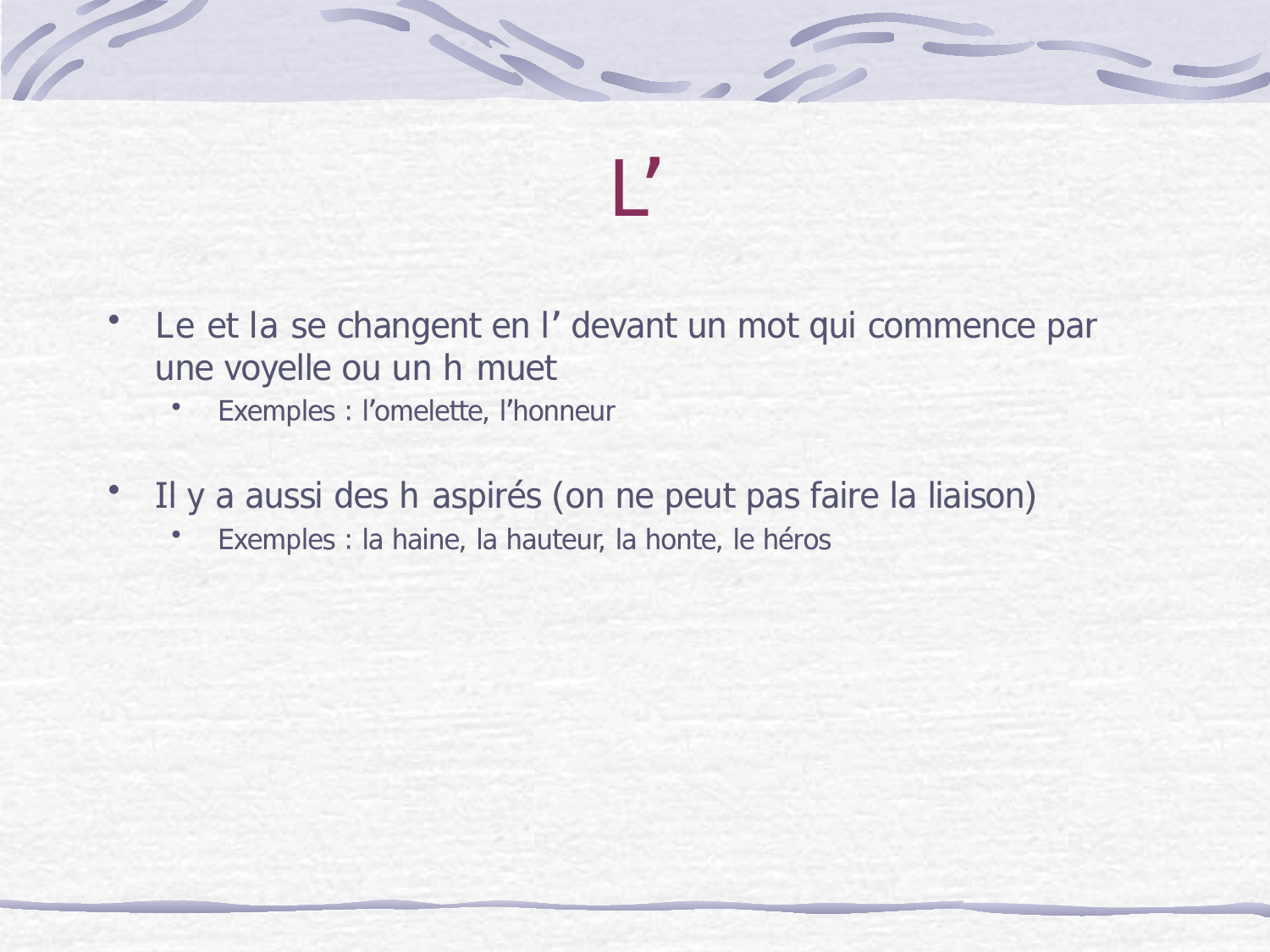

# L’
Le et la se changent en l’ devant un mot qui commence par une voyelle ou un h muet
Exemples : l’omelette, l’honneur

Il y a aussi des h aspirés (on ne peut pas faire la liaison)
Exemples : la haine, la hauteur, la honte, le héros